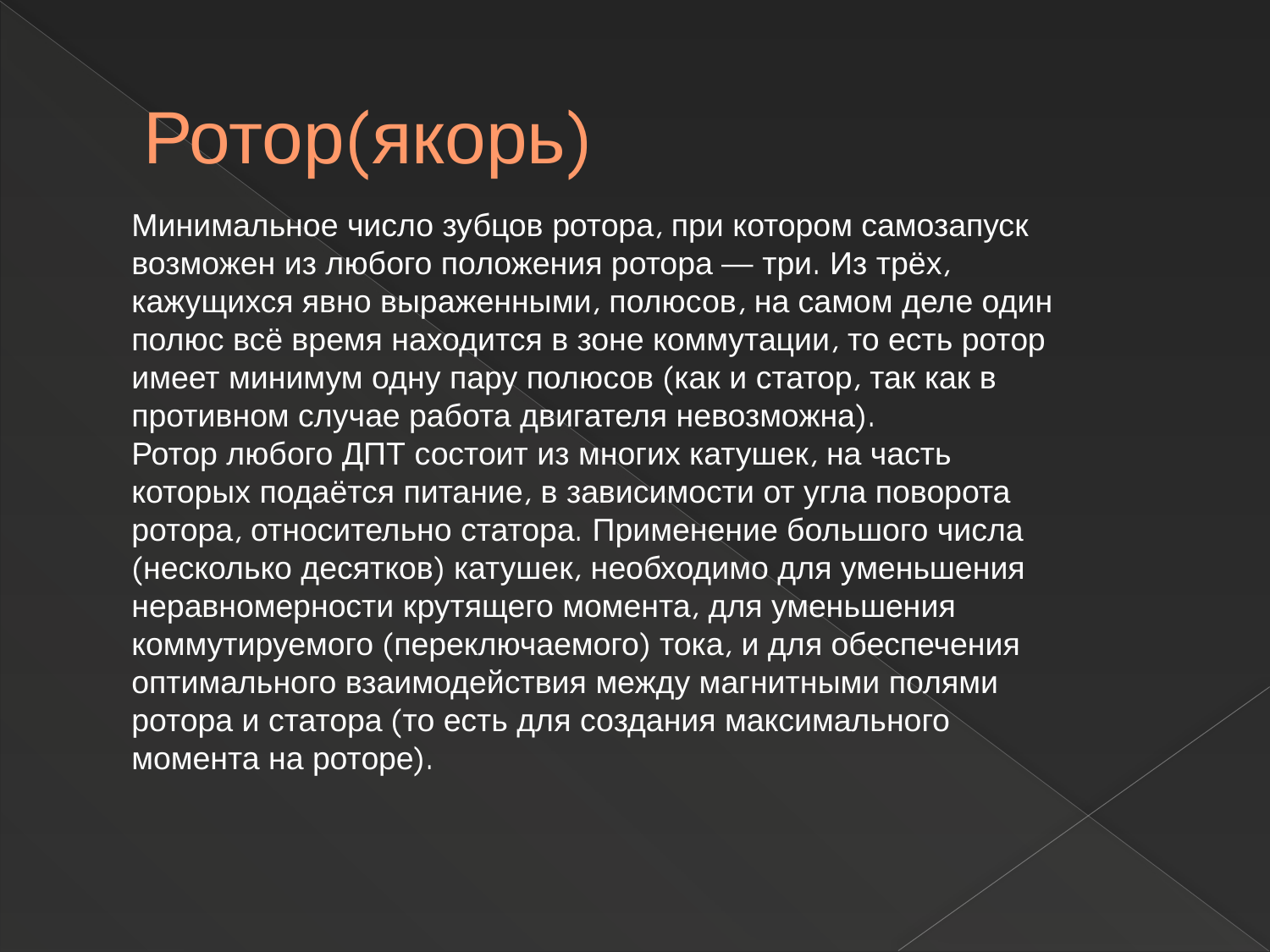

# Ротор(якорь)
Минимальное число зубцов ротора, при котором самозапуск возможен из любого положения ротора — три. Из трёх, кажущихся явно выраженными, полюсов, на самом деле один полюс всё время находится в зоне коммутации, то есть ротор имеет минимум одну пару полюсов (как и статор, так как в противном случае работа двигателя невозможна).
Ротор любого ДПТ состоит из многих катушек, на часть которых подаётся питание, в зависимости от угла поворота ротора, относительно статора. Применение большого числа (несколько десятков) катушек, необходимо для уменьшения неравномерности крутящего момента, для уменьшения коммутируемого (переключаемого) тока, и для обеспечения оптимального взаимодействия между магнитными полями ротора и статора (то есть для создания максимального момента на роторе).